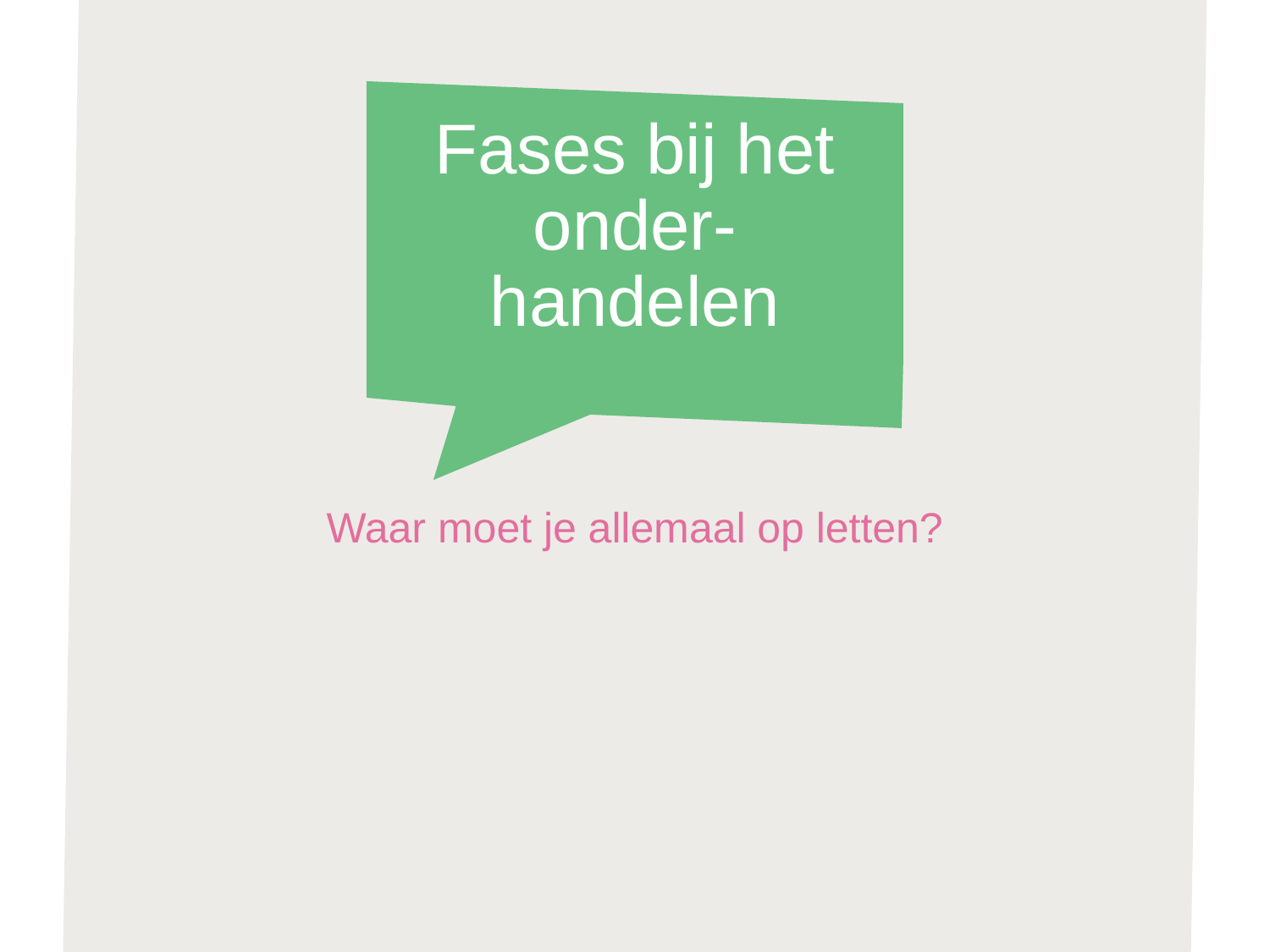

# Fases bij het onder-handelen
Waar moet je allemaal op letten?